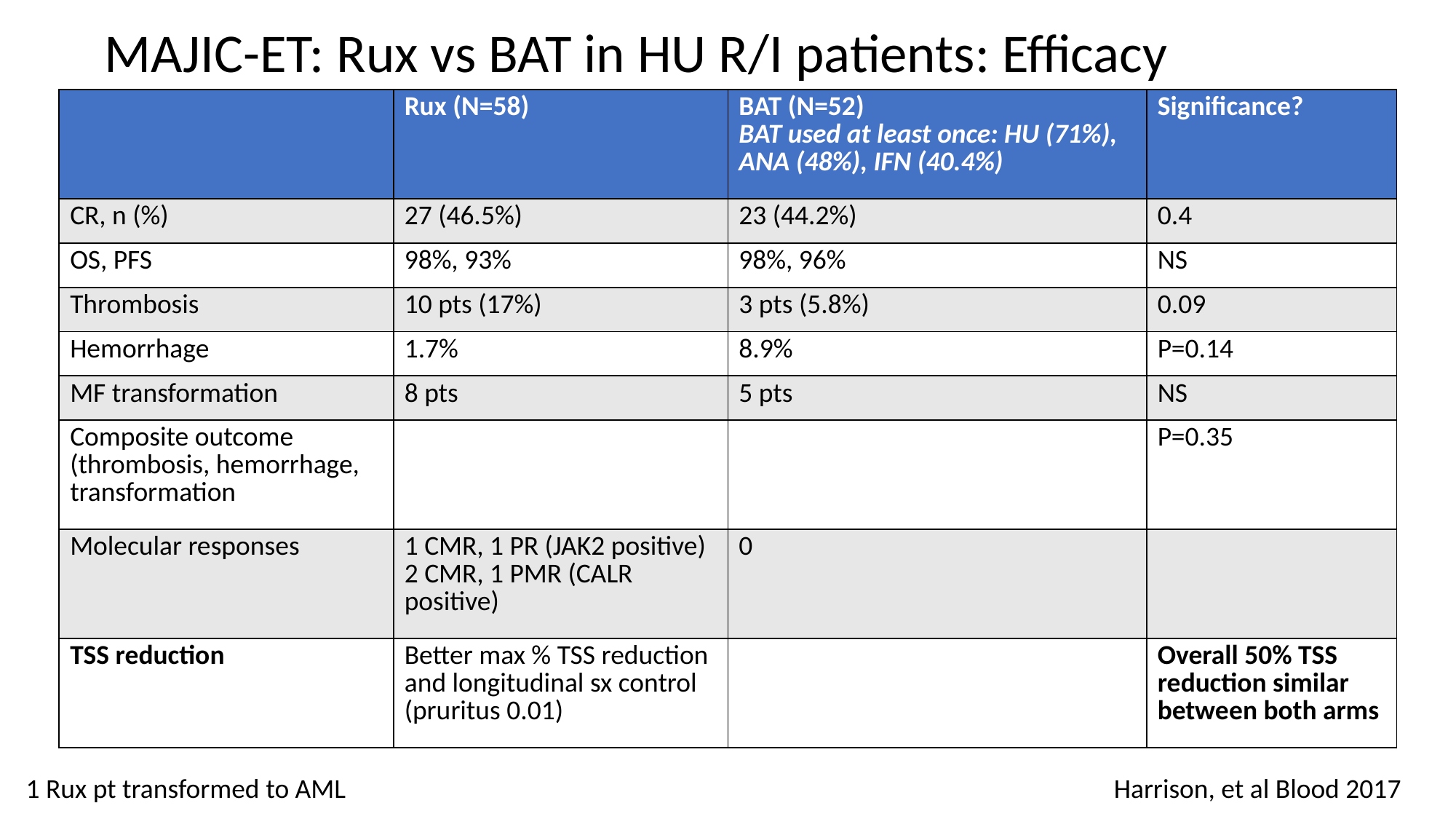

# MAJIC-ET: Rux vs BAT in HU R/I patients: Efficacy
|  | Rux (N=58) | BAT (N=52) BAT used at least once: HU (71%), ANA (48%), IFN (40.4%) | Significance? |
| --- | --- | --- | --- |
| CR, n (%) | 27 (46.5%) | 23 (44.2%) | 0.4 |
| OS, PFS | 98%, 93% | 98%, 96% | NS |
| Thrombosis | 10 pts (17%) | 3 pts (5.8%) | 0.09 |
| Hemorrhage | 1.7% | 8.9% | P=0.14 |
| MF transformation | 8 pts | 5 pts | NS |
| Composite outcome (thrombosis, hemorrhage, transformation |  |  | P=0.35 |
| Molecular responses | 1 CMR, 1 PR (JAK2 positive) 2 CMR, 1 PMR (CALR positive) | 0 |  |
| TSS reduction | Better max % TSS reduction and longitudinal sx control (pruritus 0.01) |  | Overall 50% TSS reduction similar between both arms |
1 Rux pt transformed to AML
Harrison, et al Blood 2017